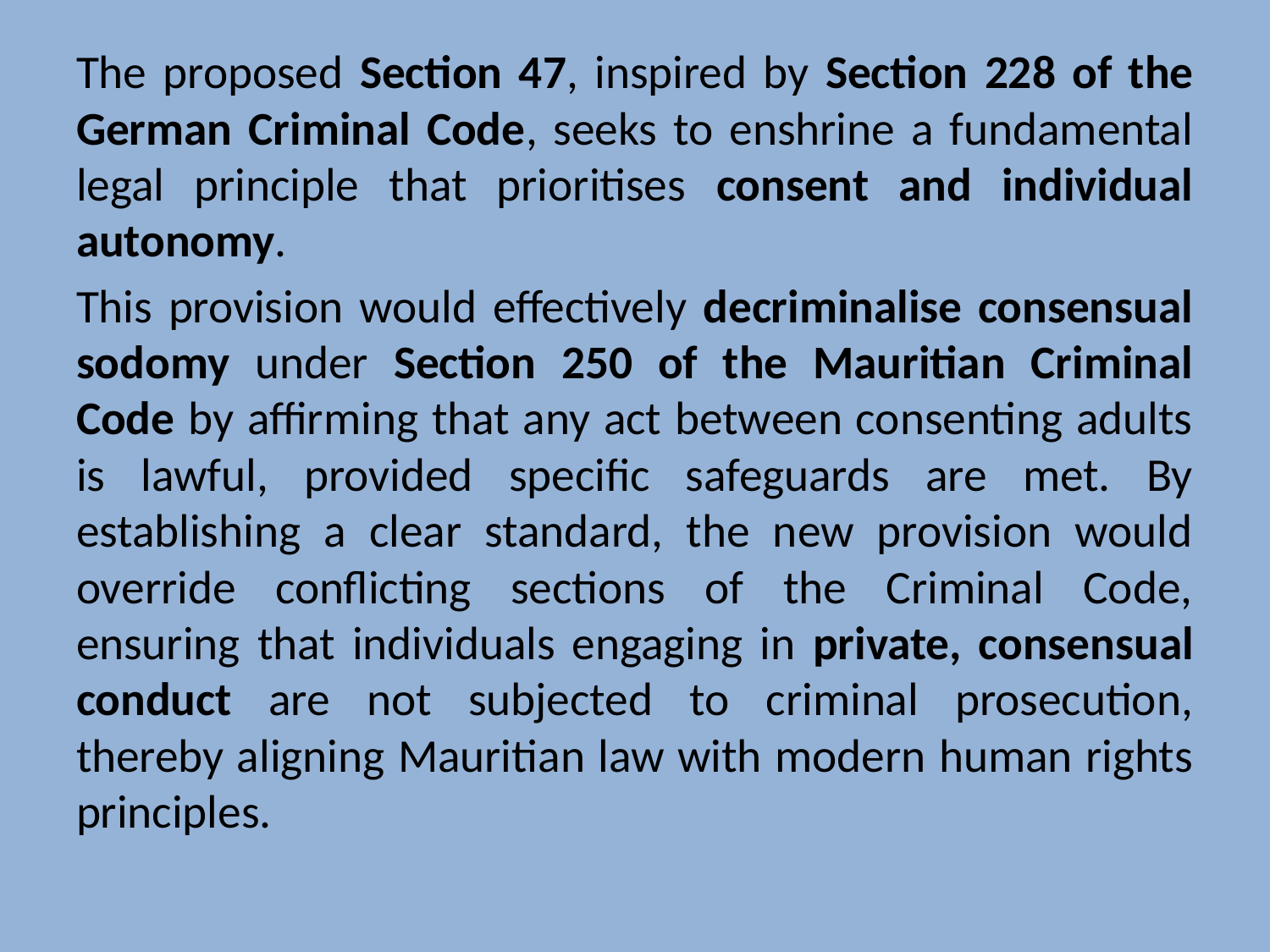

The proposed Section 47, inspired by Section 228 of the German Criminal Code, seeks to enshrine a fundamental legal principle that prioritises consent and individual autonomy.
This provision would effectively decriminalise consensual sodomy under Section 250 of the Mauritian Criminal Code by affirming that any act between consenting adults is lawful, provided specific safeguards are met. By establishing a clear standard, the new provision would override conflicting sections of the Criminal Code, ensuring that individuals engaging in private, consensual conduct are not subjected to criminal prosecution, thereby aligning Mauritian law with modern human rights principles.